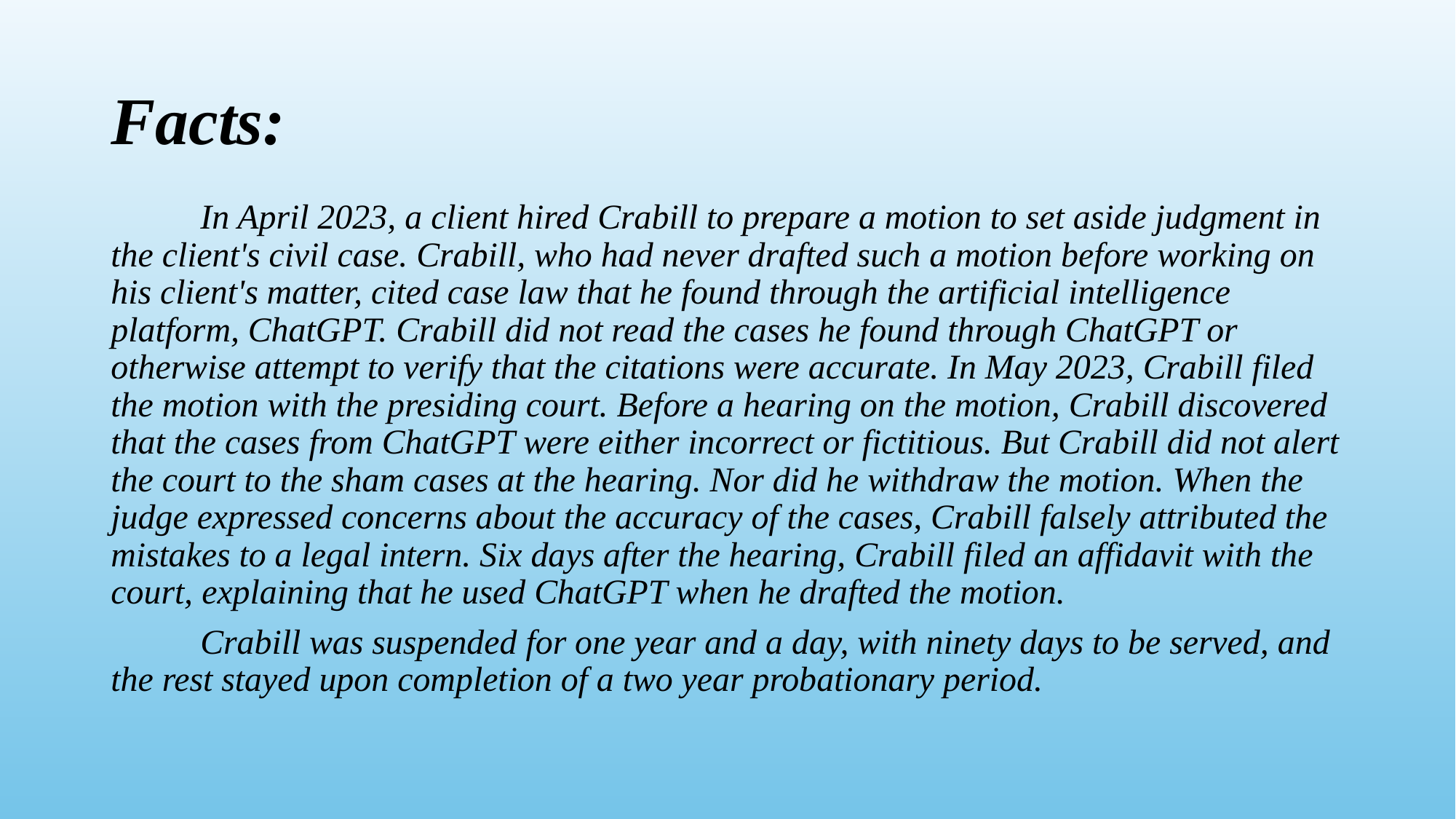

# Facts:
	In April 2023, a client hired Crabill to prepare a motion to set aside judgment in the client's civil case. Crabill, who had never drafted such a motion before working on his client's matter, cited case law that he found through the artificial intelligence platform, ChatGPT. Crabill did not read the cases he found through ChatGPT or otherwise attempt to verify that the citations were accurate. In May 2023, Crabill filed the motion with the presiding court. Before a hearing on the motion, Crabill discovered that the cases from ChatGPT were either incorrect or fictitious. But Crabill did not alert the court to the sham cases at the hearing. Nor did he withdraw the motion. When the judge expressed concerns about the accuracy of the cases, Crabill falsely attributed the mistakes to a legal intern. Six days after the hearing, Crabill filed an affidavit with the court, explaining that he used ChatGPT when he drafted the motion.
	Crabill was suspended for one year and a day, with ninety days to be served, and the rest stayed upon completion of a two year probationary period.